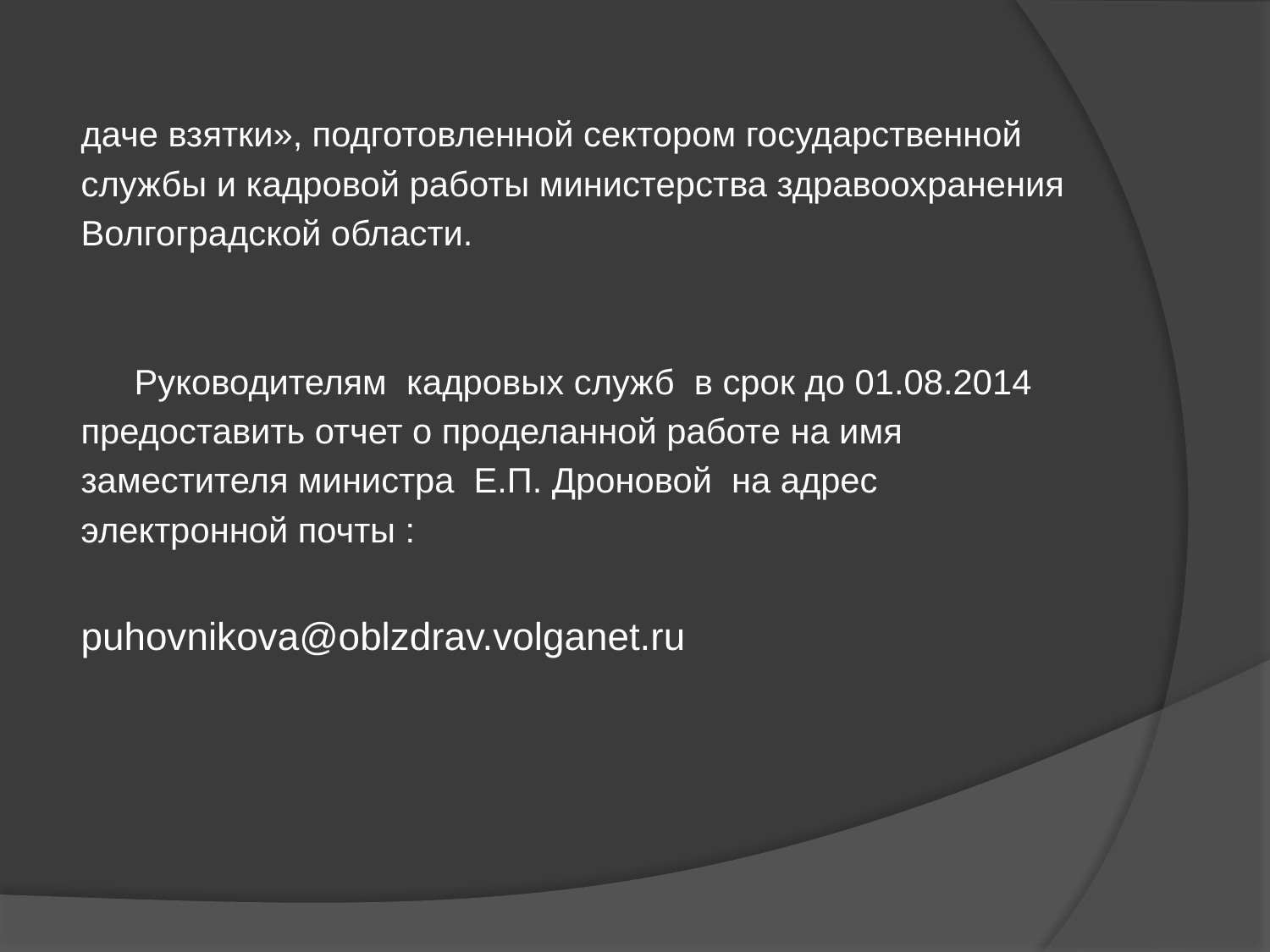

#

даче взятки», подготовленной сектором государственной
службы и кадровой работы министерства здравоохранения
Волгоградской области.

	Руководителям  кадровых служб  в срок до 01.08.2014
предоставить отчет о проделанной работе на имя
заместителя министра  Е.П. Дроновой  на адрес
электронной почты :

puhovnikova@oblzdrav.volganet.ru